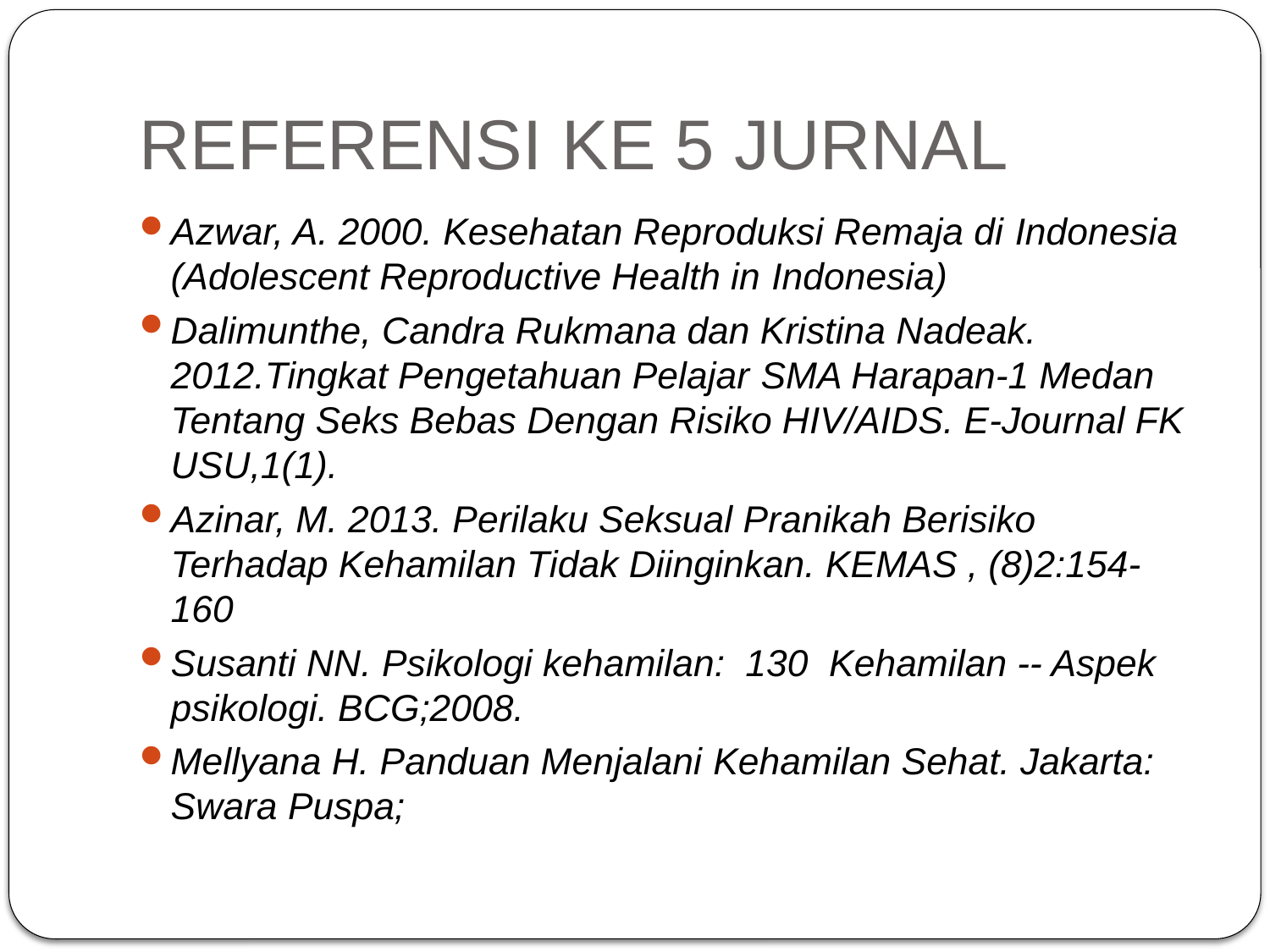

# REFERENSI KE 5 JURNAL
Azwar, A. 2000. Kesehatan Reproduksi Remaja di Indonesia (Adolescent Reproductive Health in Indonesia)
Dalimunthe, Candra Rukmana dan Kristina Nadeak. 2012.Tingkat Pengetahuan Pelajar SMA Harapan-1 Medan Tentang Seks Bebas Dengan Risiko HIV/AIDS. E-Journal FK USU,1(1).
Azinar, M. 2013. Perilaku Seksual Pranikah Berisiko Terhadap Kehamilan Tidak Diinginkan. KEMAS , (8)2:154-160
Susanti NN. Psikologi kehamilan:  130  Kehamilan -- Aspek psikologi. BCG;2008.
Mellyana H. Panduan Menjalani Kehamilan Sehat. Jakarta: Swara Puspa;